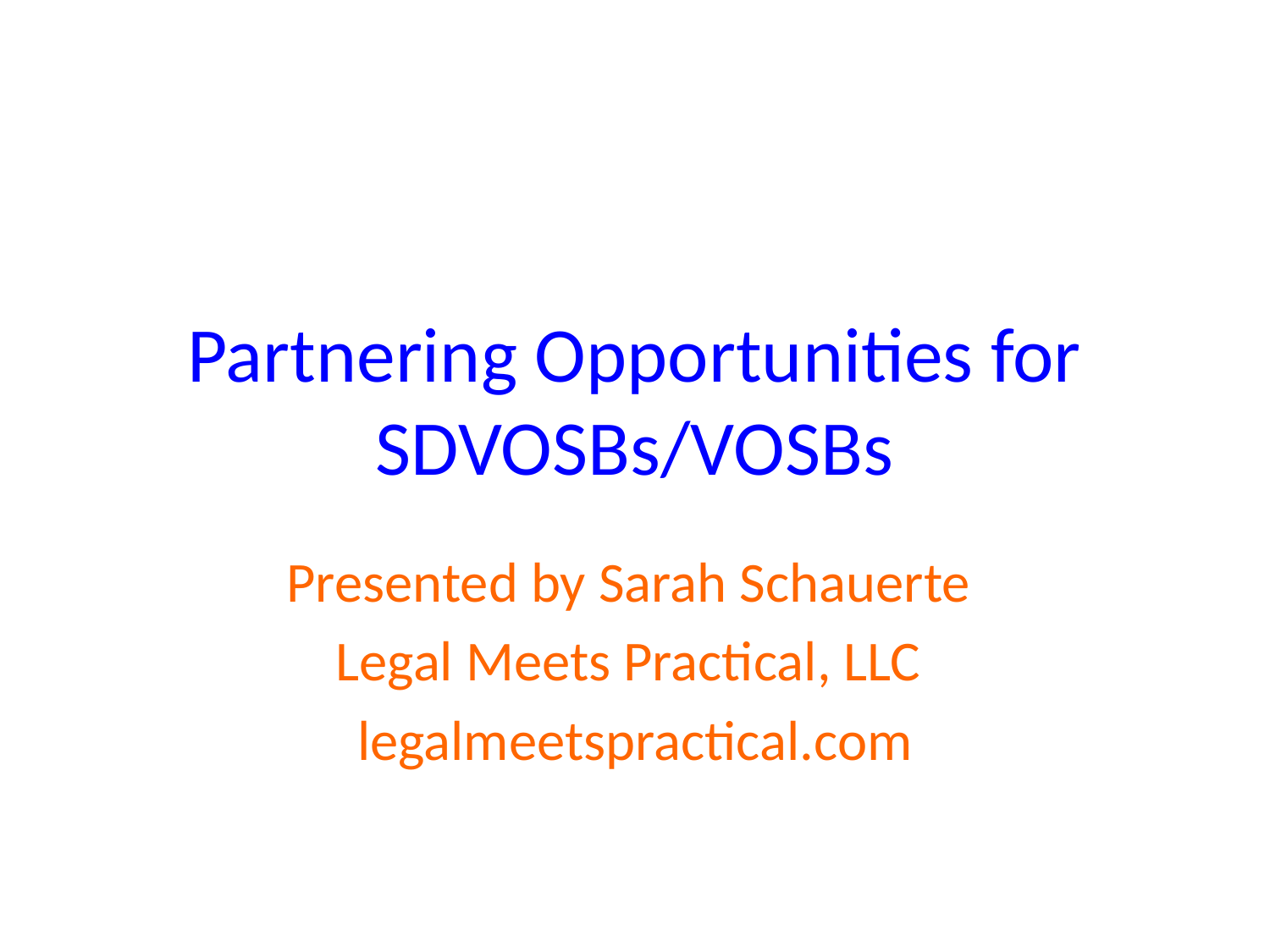

# Partnering Opportunities for SDVOSBs/VOSBs
Presented by Sarah Schauerte
Legal Meets Practical, LLC
legalmeetspractical.com